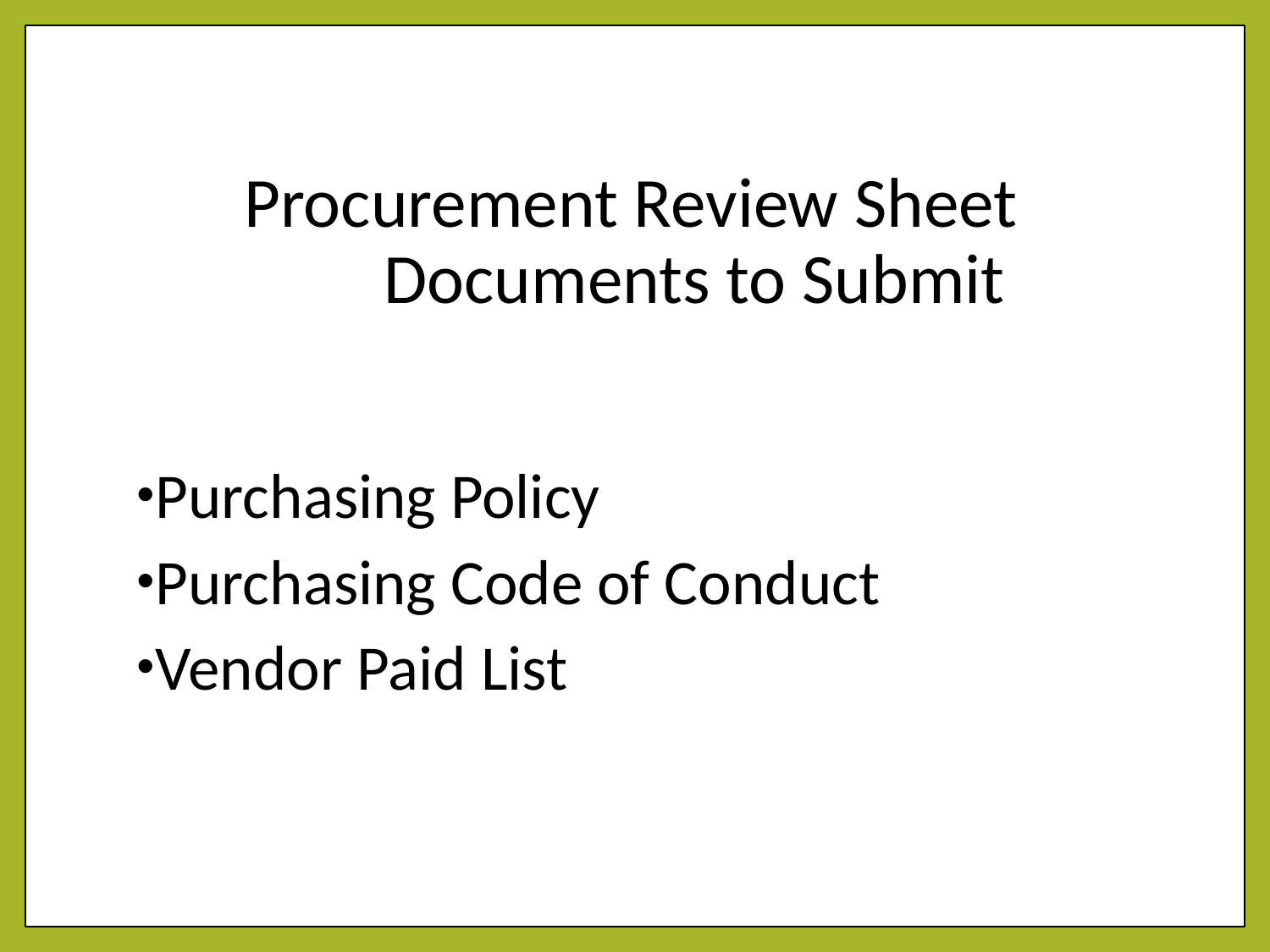

# Procurement Review Sheet Documents to Submit

Purchasing Policy
Purchasing Code of Conduct
Vendor Paid List